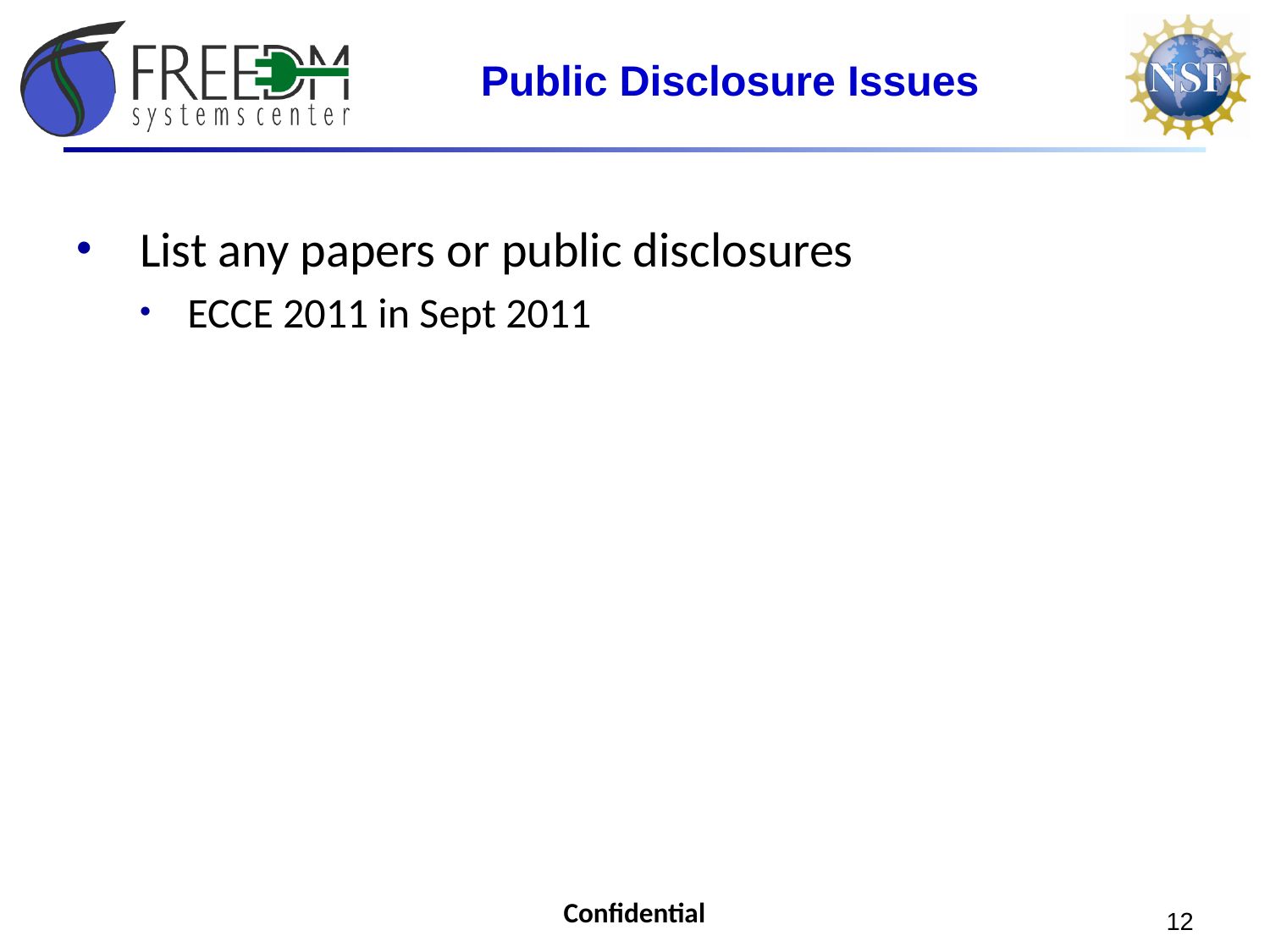

# Public Disclosure Issues
List any papers or public disclosures
ECCE 2011 in Sept 2011
12